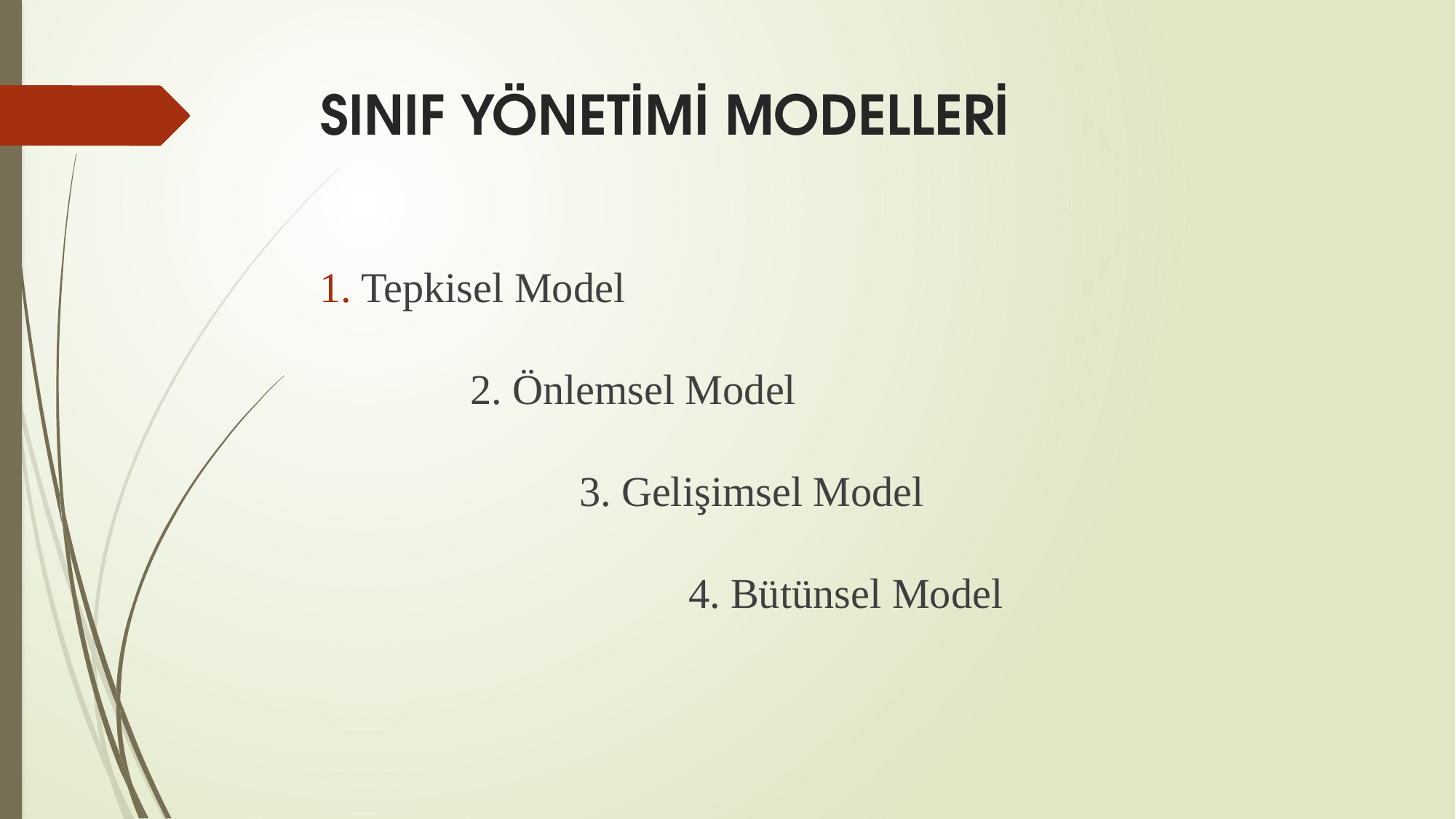

# SINIF YÖNETİMİ MODELLERİ
Tepkisel Model

		2. Önlemsel Model

			3. Gelişimsel Model

				4. Bütünsel Model